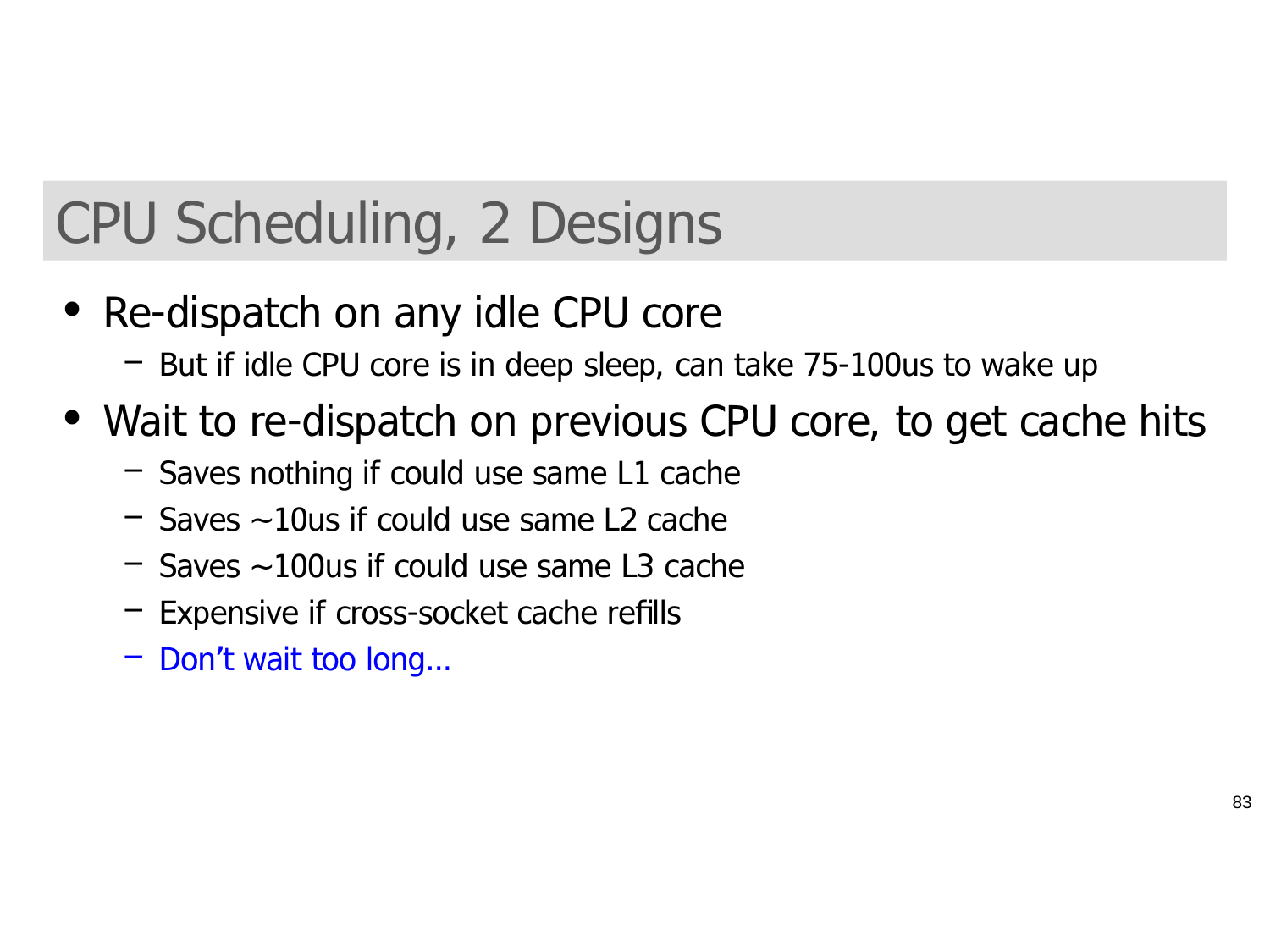

# CPU Scheduling, 2 Designs
Re-dispatch on any idle CPU core
But if idle CPU core is in deep sleep, can take 75-100us to wake up
Wait to re-dispatch on previous CPU core, to get cache hits
Saves nothing if could use same L1 cache
Saves ~10us if could use same L2 cache
Saves ~100us if could use same L3 cache
Expensive if cross-socket cache refills
Don’t wait too long…

83